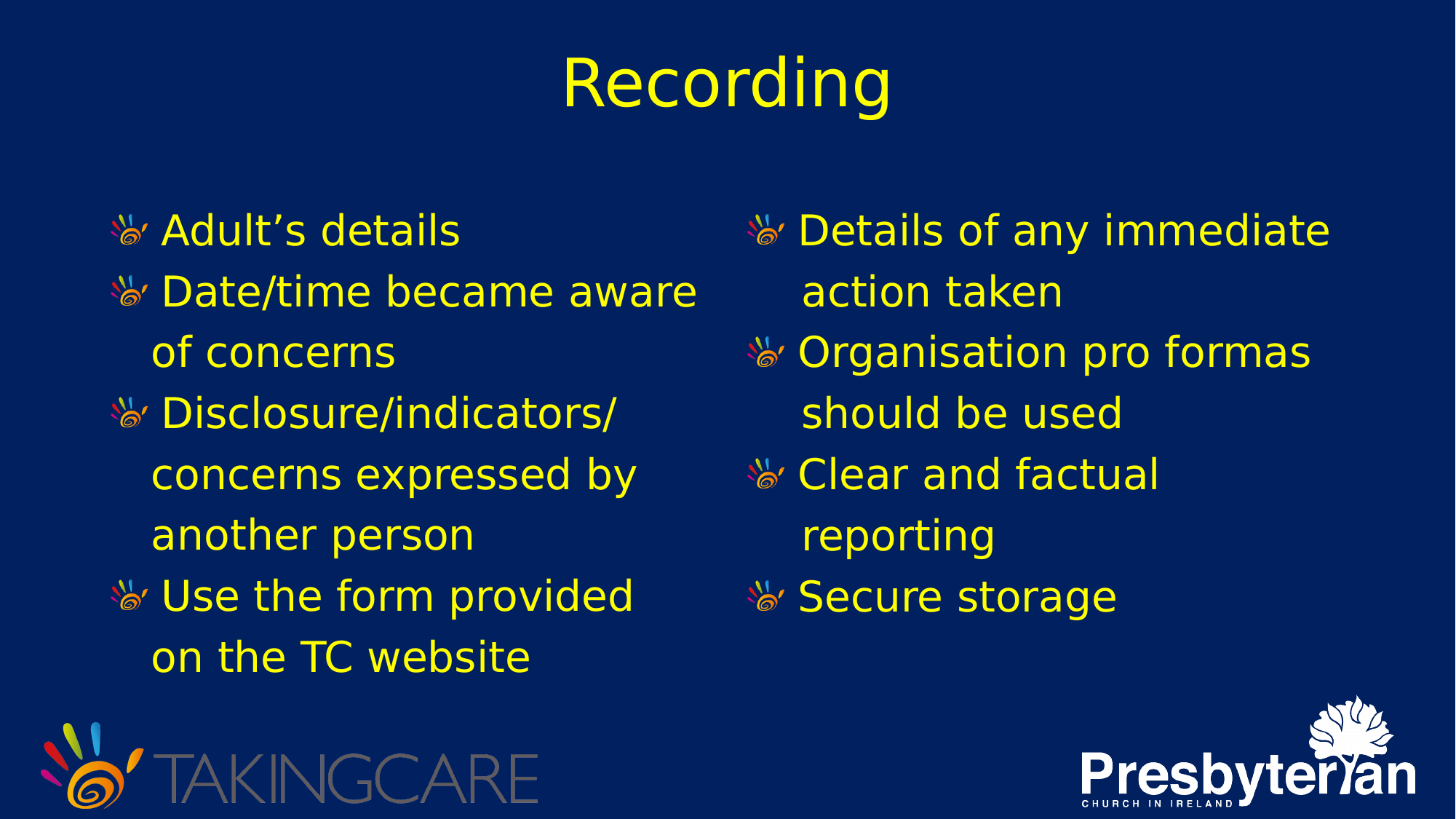

# Recording
 Adult’s details
 Date/time became aware
   of concerns
 Disclosure/indicators/
   concerns expressed by
   another person
 Use the form provided
   on the TC website

 Details of any immediate
    action taken
 Organisation pro formas
    should be used
 Clear and factual
    reporting
 Secure storage